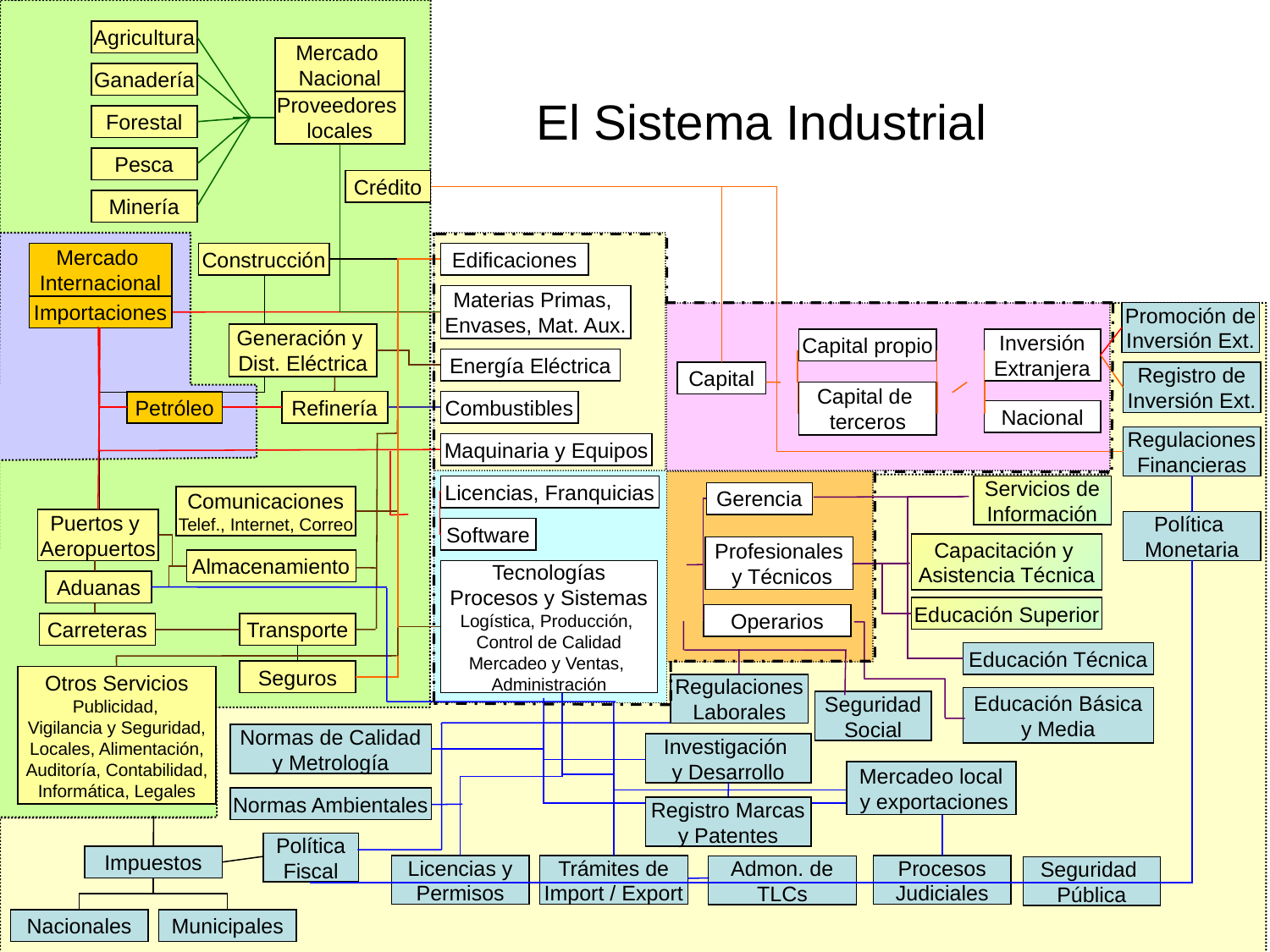

Agricultura
Mercado
Nacional
Proveedores
locales
Ganadería
El Sistema Industrial
Forestal
Pesca
Crédito
Minería

Mercado
Internacional
Importaciones
Construcción
Edificaciones
Materias Primas,
Envases, Mat. Aux.
Promoción de
Inversión Ext.

Generación y
Dist. Eléctrica

Capital propio
Inversión
Extranjera
Energía Eléctrica
Capital
Registro de
Inversión Ext.

Capital de
terceros
Petróleo
Refinería
Combustibles
Nacional
Regulaciones
Financieras
Maquinaria y Equipos

Licencias, Franquicias
Servicios de
Información
Gerencia
Comunicaciones
Telef., Internet, Correo
Puertos y
Aeropuertos
Política
Monetaria
Software
Capacitación y
Asistencia Técnica
Profesionales
 y Técnicos
Almacenamiento
Tecnologías
Procesos y Sistemas
Logística, Producción,
Control de Calidad
Mercadeo y Ventas,
Administración

Aduanas

Educación Superior
Operarios
Carreteras
Transporte

Educación Técnica
Seguros
Otros Servicios
Publicidad,
Vigilancia y Seguridad,
Locales, Alimentación,
Auditoría, Contabilidad,
Informática, Legales
Regulaciones
Laborales
Educación Básica
y Media
Seguridad
Social

Normas de Calidad
y Metrología
Investigación
y Desarrollo
Mercadeo local
 y exportaciones
Normas Ambientales
Registro Marcas
y Patentes

Política
Fiscal
Impuestos
Nacionales
Municipales
Licencias y
Permisos
Trámites de
Import / Export
Procesos
Judiciales
Admon. de
TLCs
Seguridad
Pública